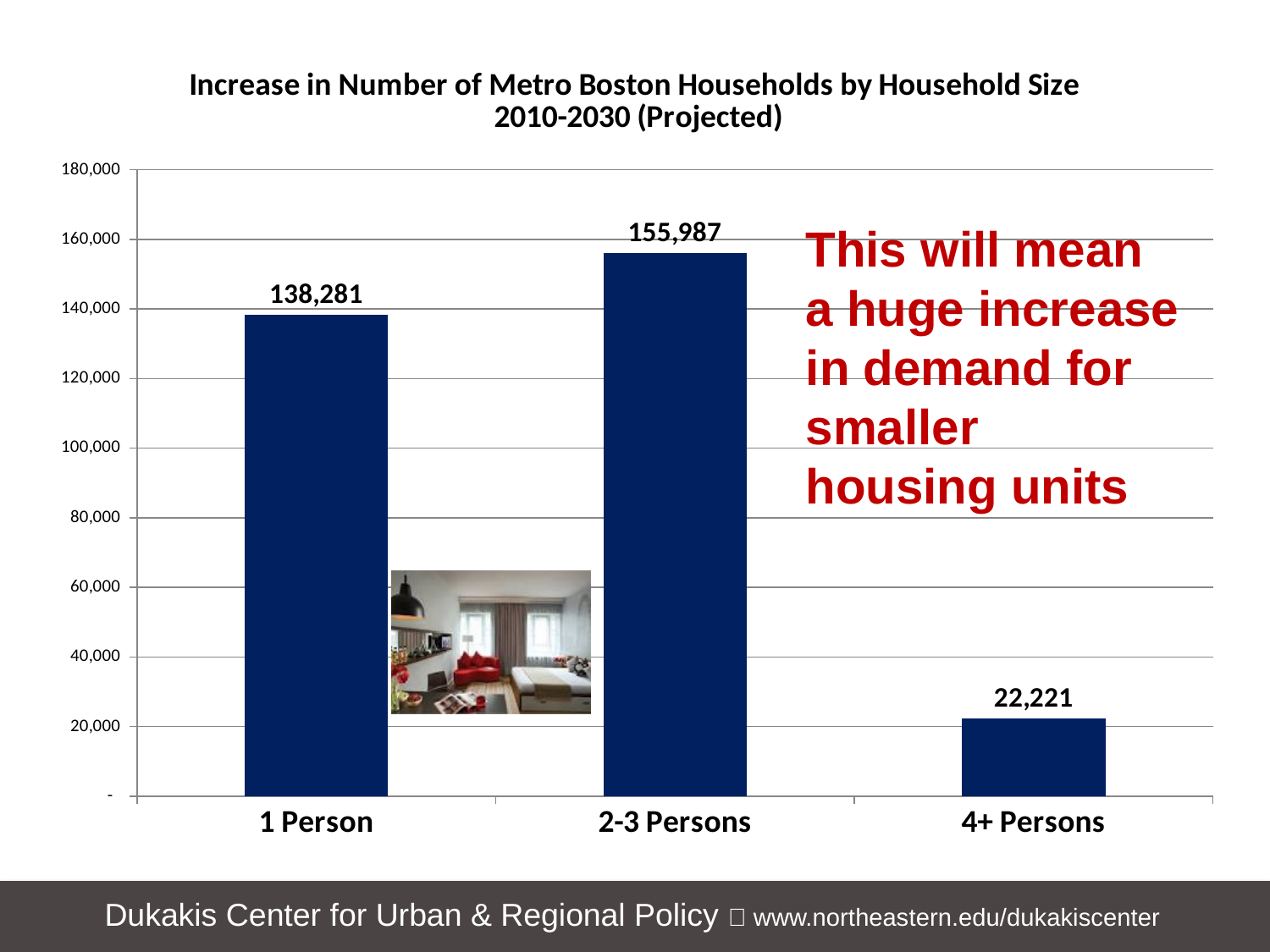

### Chart: Increase in Number of Metro Boston Households by Household Size
 2010-2030 (Projected)

| Category | 2010-2030 |
|---|---|
| 1 Person | 138281.2421757953 |
| 2-3 Persons | 155987.38616295962 |
| 4+ Persons | 22220.823389607714 |
This will mean
a huge increase
in demand for
smaller
housing units